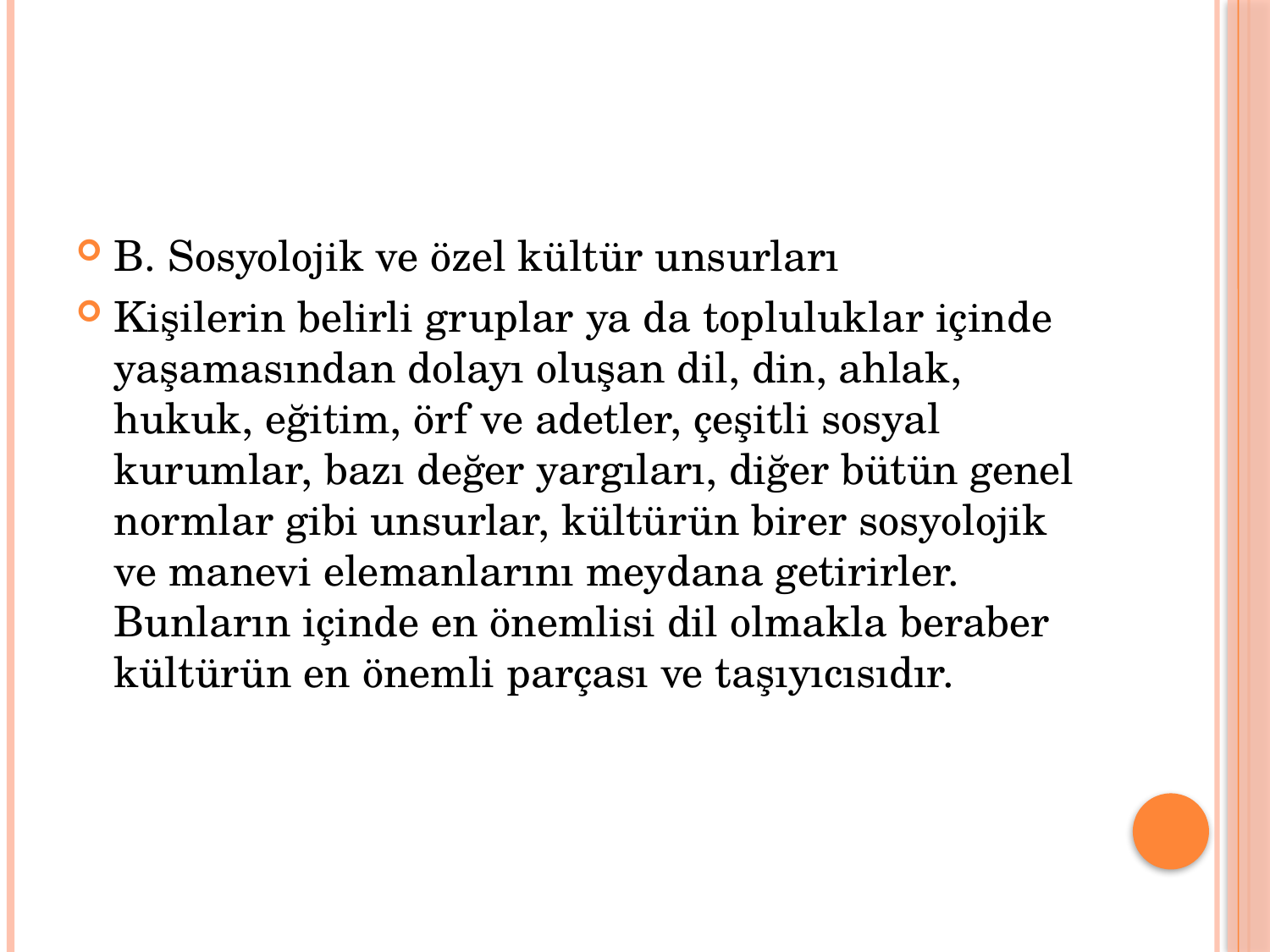

#
B. Sosyolojik ve özel kültür unsurları
Kişilerin belirli gruplar ya da topluluklar içinde yaşamasından dolayı oluşan dil, din, ahlak, hukuk, eğitim, örf ve adetler, çeşitli sosyal kurumlar, bazı değer yargıları, diğer bütün genel normlar gibi unsurlar, kültürün birer sosyolojik ve manevi elemanlarını meydana getirirler. Bunların içinde en önemlisi dil olmakla beraber kültürün en önemli parçası ve taşıyıcısıdır.